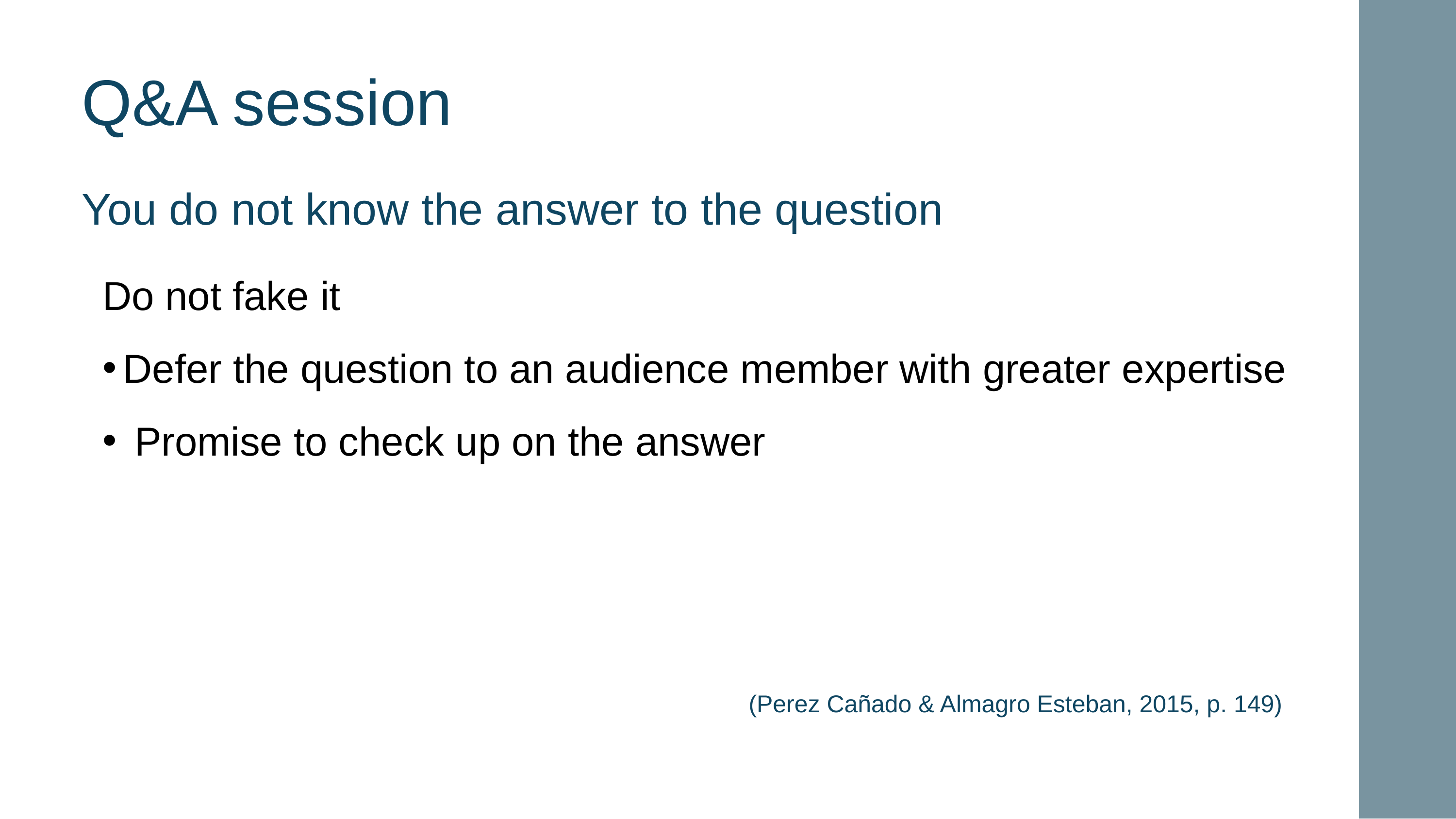

Q&A session
You do not know the answer to the question

Do not fake it
Defer the question to an audience member with greater expertise
 Promise to check up on the answer
(Perez Cañado & Almagro Esteban, 2015, p. 149)